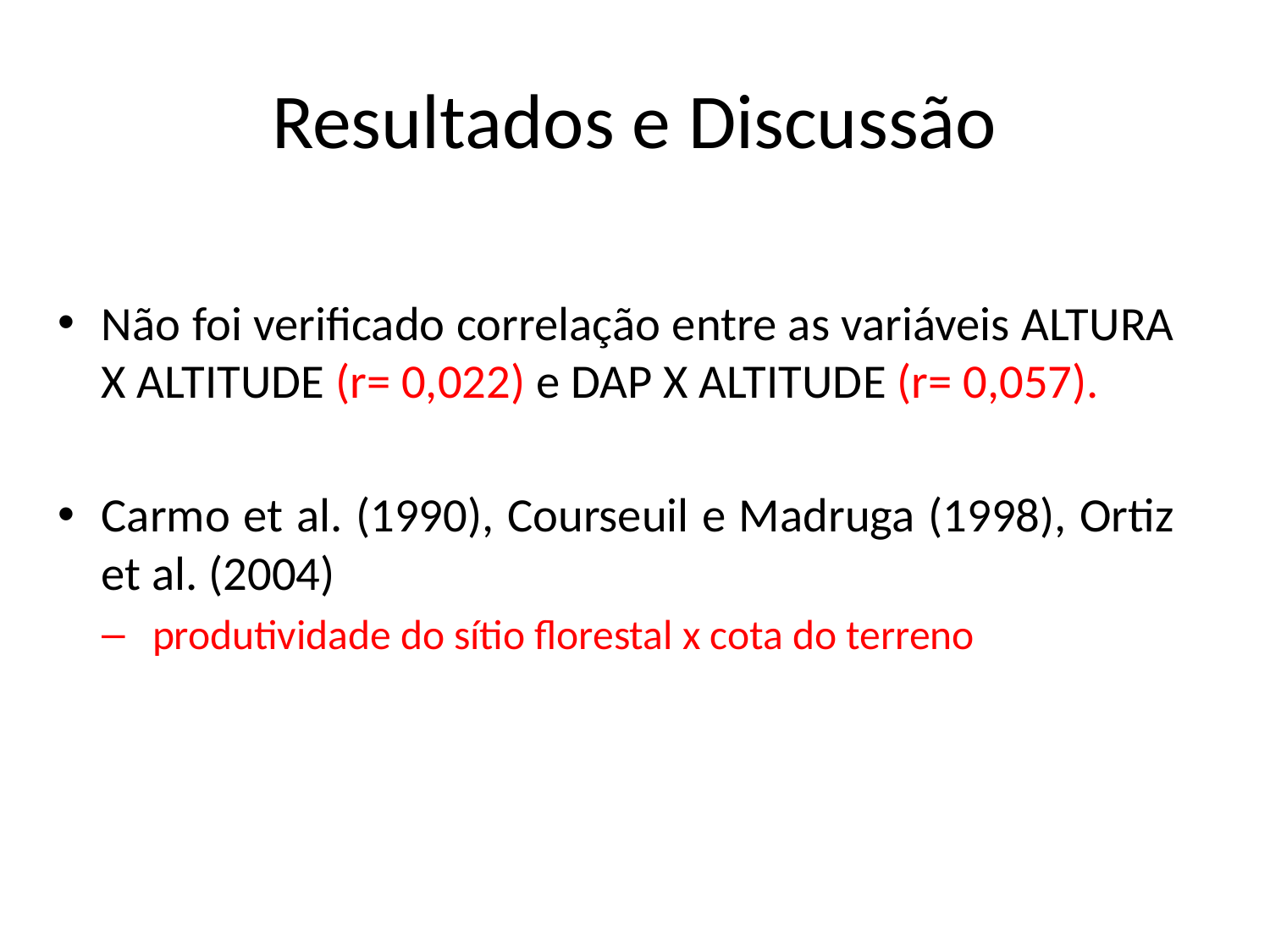

# Resultados e Discussão
Não foi verificado correlação entre as variáveis ALTURA X ALTITUDE (r= 0,022) e DAP X ALTITUDE (r= 0,057).

Carmo et al. (1990), Courseuil e Madruga (1998), Ortiz et al. (2004)
produtividade do sítio florestal x cota do terreno